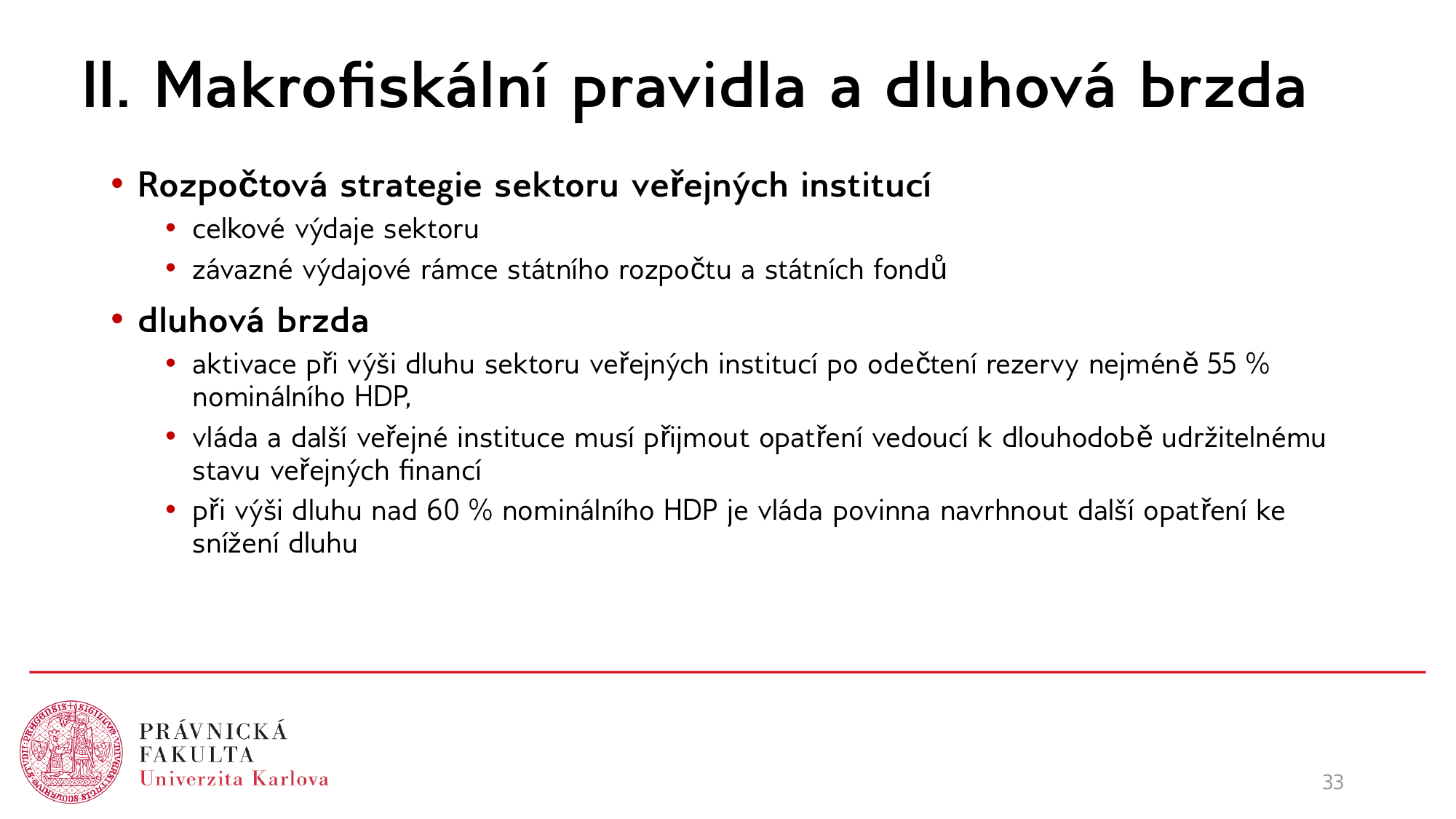

# II. Makrofiskální pravidla a dluhová brzda
Rozpočtová strategie sektoru veřejných institucí
celkové výdaje sektoru
závazné výdajové rámce státního rozpočtu a státních fondů
dluhová brzda
aktivace při výši dluhu sektoru veřejných institucí po odečtení rezervy nejméně 55 % nominálního HDP,
vláda a další veřejné instituce musí přijmout opatření vedoucí k dlouhodobě udržitelnému stavu veřejných financí
při výši dluhu nad 60 % nominálního HDP je vláda povinna navrhnout další opatření ke snížení dluhu
33